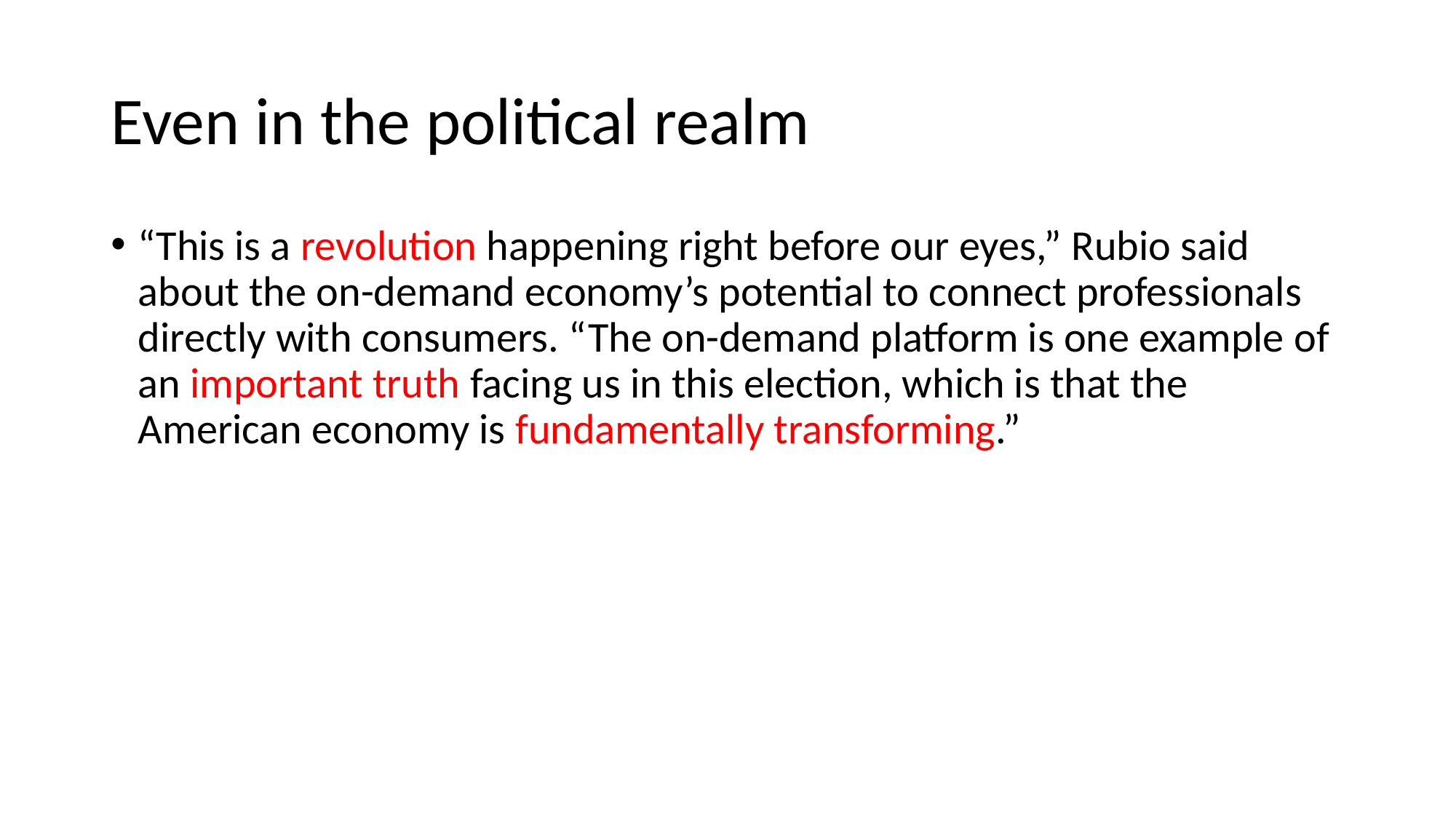

# Even in the political realm
“This is a revolution happening right before our eyes,” Rubio said about the on-demand economy’s potential to connect professionals directly with consumers. “The on-demand platform is one example of an important truth facing us in this election, which is that the American economy is fundamentally transforming.”